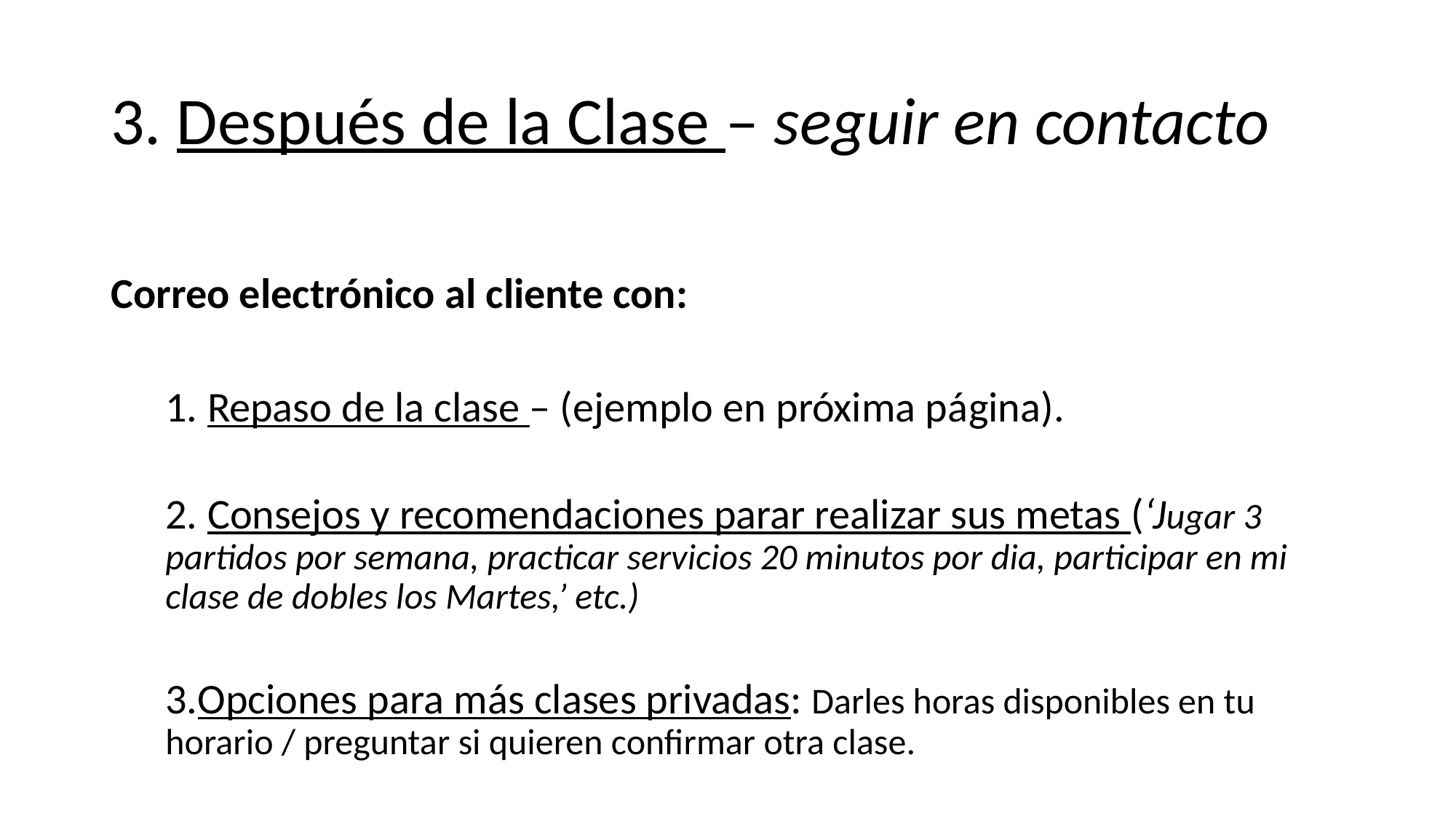

# 3. Después de la Clase – seguir en contacto

Correo electrónico al cliente con:

1. Repaso de la clase – (ejemplo en próxima página).

2. Consejos y recomendaciones parar realizar sus metas (‘Jugar 3 partidos por semana, practicar servicios 20 minutos por dia, participar en mi clase de dobles los Martes,’ etc.)

3.Opciones para más clases privadas: Darles horas disponibles en tu horario / preguntar si quieren confirmar otra clase.